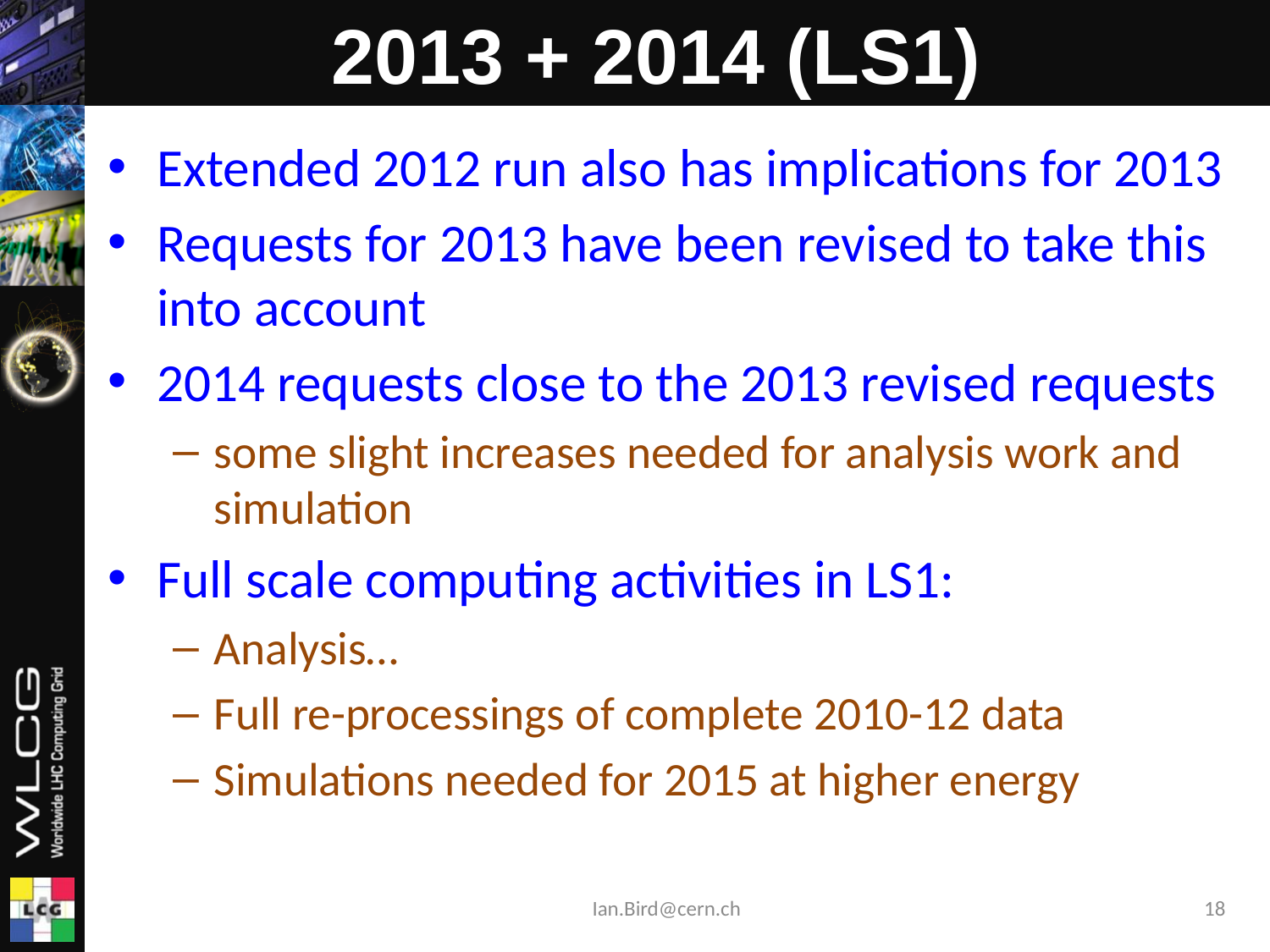

# 2013 + 2014 (LS1)
Extended 2012 run also has implications for 2013
Requests for 2013 have been revised to take this into account
2014 requests close to the 2013 revised requests
some slight increases needed for analysis work and simulation
Full scale computing activities in LS1:
Analysis…
Full re-processings of complete 2010-12 data
Simulations needed for 2015 at higher energy
Ian.Bird@cern.ch
18